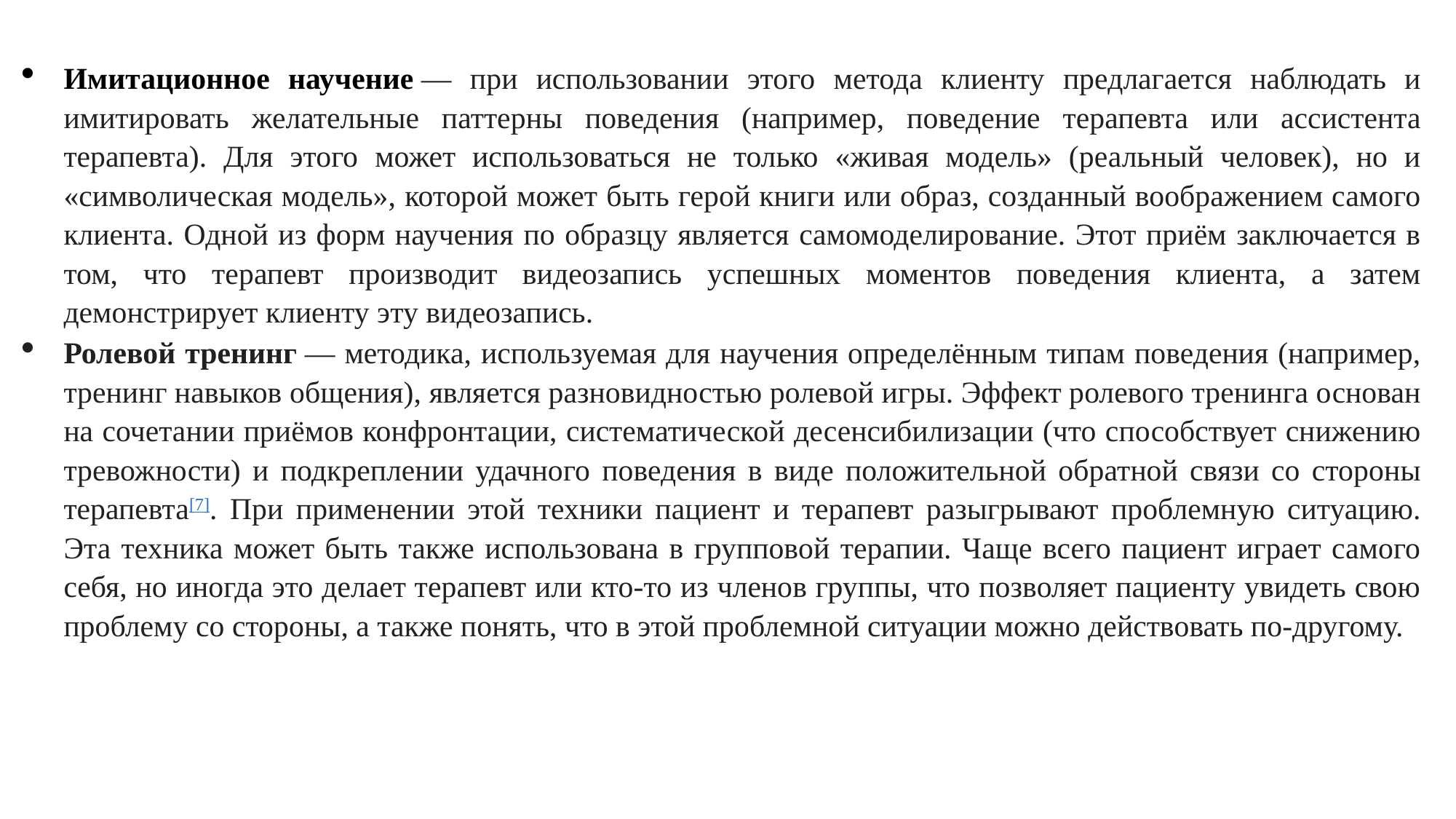

Имитационное научение — при использовании этого метода клиенту предлагается наблюдать и имитировать желательные паттерны поведения (например, поведение терапевта или ассистента терапевта). Для этого может использоваться не только «живая модель» (реальный человек), но и «символическая модель», которой может быть герой книги или образ, созданный воображением самого клиента. Одной из форм научения по образцу является самомоделирование. Этот приём заключается в том, что терапевт производит видеозапись успешных моментов поведения клиента, а затем демонстрирует клиенту эту видеозапись.
Ролевой тренинг — методика, используемая для научения определённым типам поведения (например, тренинг навыков общения), является разновидностью ролевой игры. Эффект ролевого тренинга основан на сочетании приёмов конфронтации, систематической десенсибилизации (что способствует снижению тревожности) и подкреплении удачного поведения в виде положительной обратной связи со стороны терапевта[7]. При применении этой техники пациент и терапевт разыгрывают проблемную ситуацию. Эта техника может быть также использована в групповой терапии. Чаще всего пациент играет самого себя, но иногда это делает терапевт или кто-то из членов группы, что позволяет пациенту увидеть свою проблему со стороны, а также понять, что в этой проблемной ситуации можно действовать по-другому.